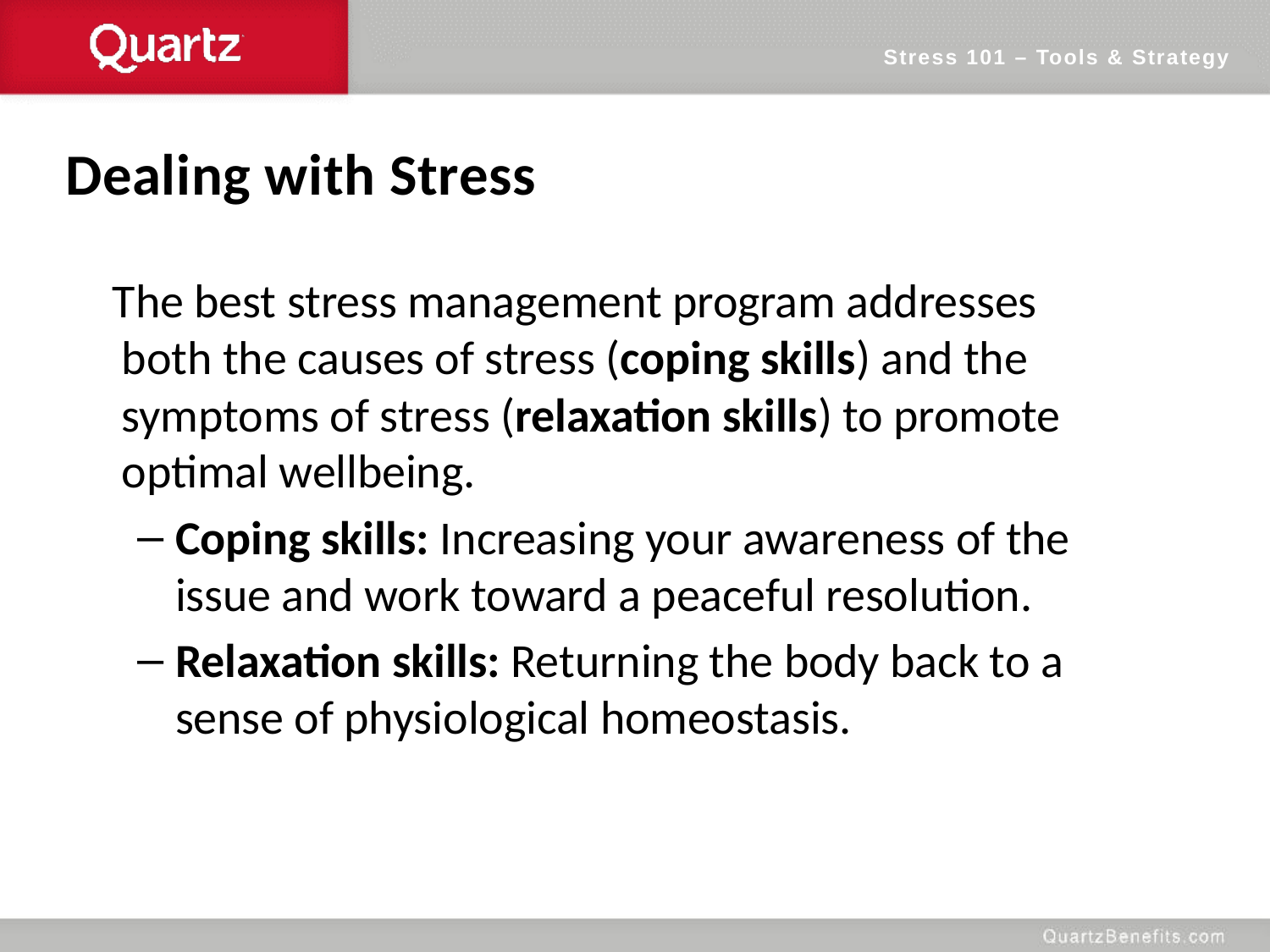

Stress 101 – Tools & Strategy
Dealing with Stress
    The best stress management program addresses both the causes of stress (coping skills) and the symptoms of stress (relaxation skills) to promote optimal wellbeing.
Coping skills: Increasing your awareness of the issue and work toward a peaceful resolution.
Relaxation skills: Returning the body back to a sense of physiological homeostasis.